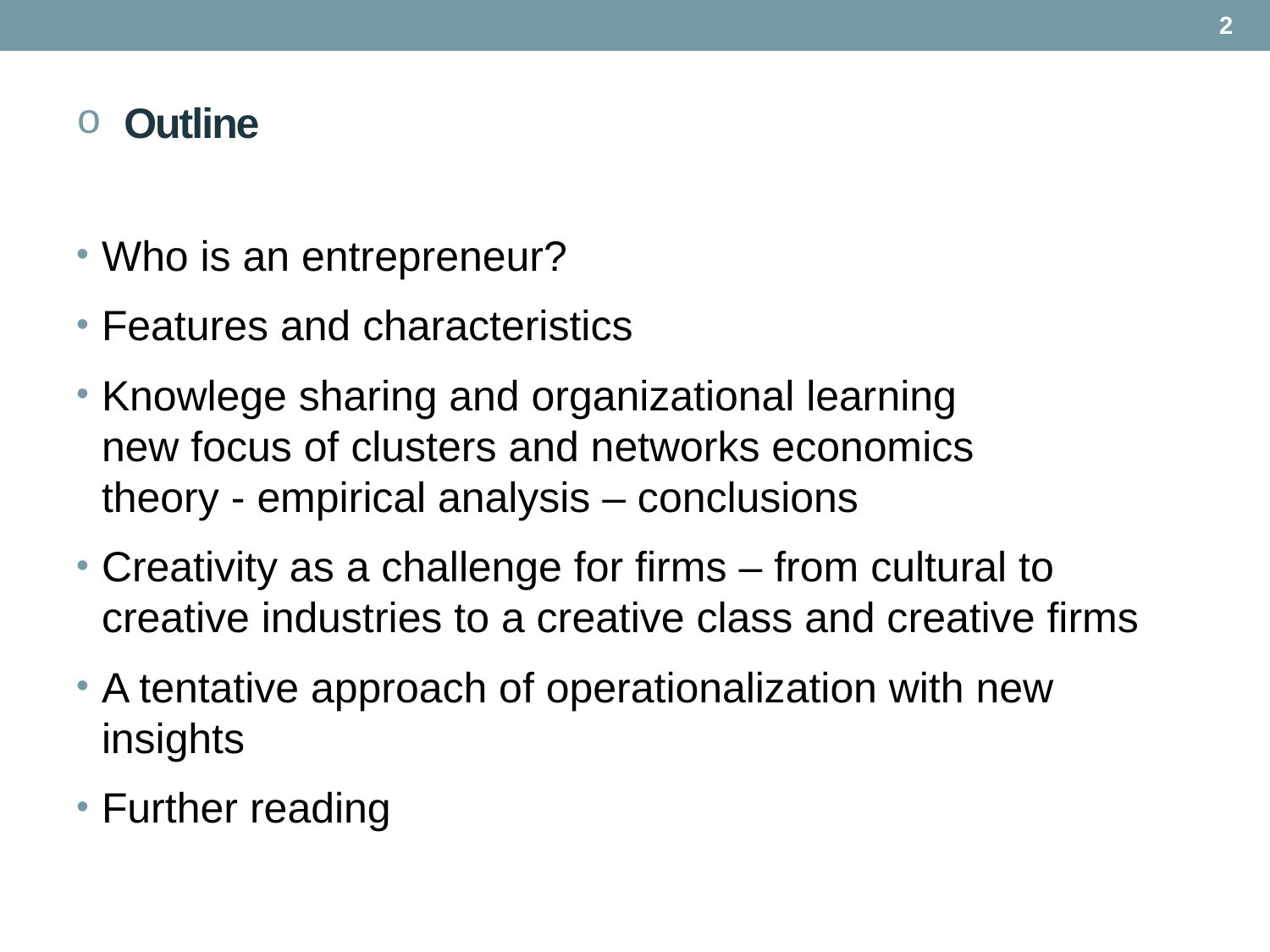

2
# Outline
Who is an entrepreneur?
Features and characteristics
Knowlege sharing and organizational learning
new focus of clusters and networks economics
theory - empirical analysis – conclusions
Creativity as a challenge for firms – from cultural to creative industries to a creative class and creative firms
A tentative approach of operationalization with new insights
Further reading